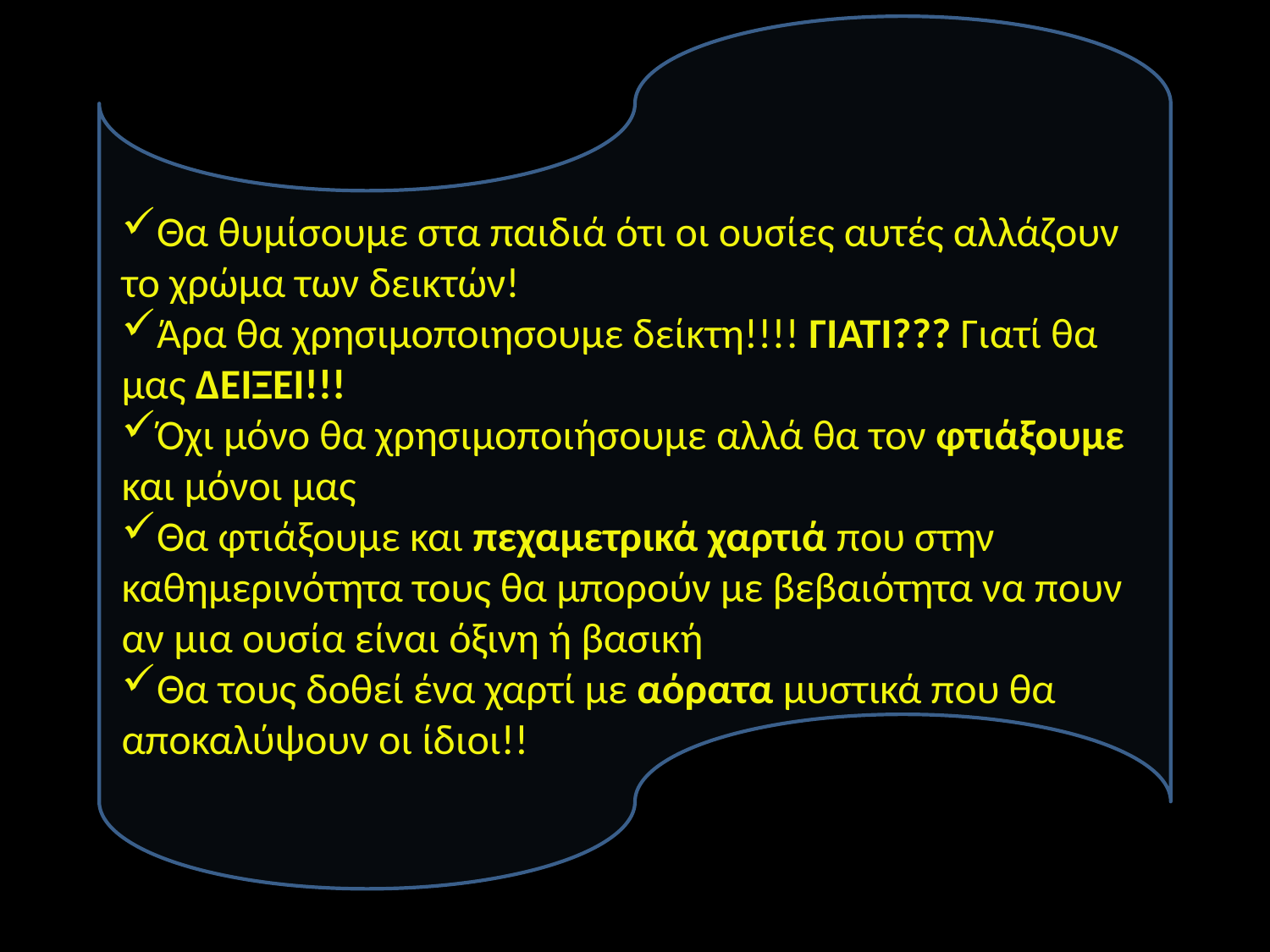

Θα θυμίσουμε στα παιδιά ότι οι ουσίες αυτές αλλάζουν το χρώμα των δεικτών!
Άρα θα χρησιμοποιησουμε δείκτη!!!! ΓΙΑΤΙ??? Γιατί θα μας ΔΕΙΞΕΙ!!!
Όχι μόνο θα χρησιμοποιήσουμε αλλά θα τον φτιάξουμε και μόνοι μας
Θα φτιάξουμε και πεχαμετρικά χαρτιά που στην καθημερινότητα τους θα μπορούν με βεβαιότητα να πουν αν μια ουσία είναι όξινη ή βασική
Θα τους δοθεί ένα χαρτί με αόρατα μυστικά που θα αποκαλύψουν οι ίδιοι!!